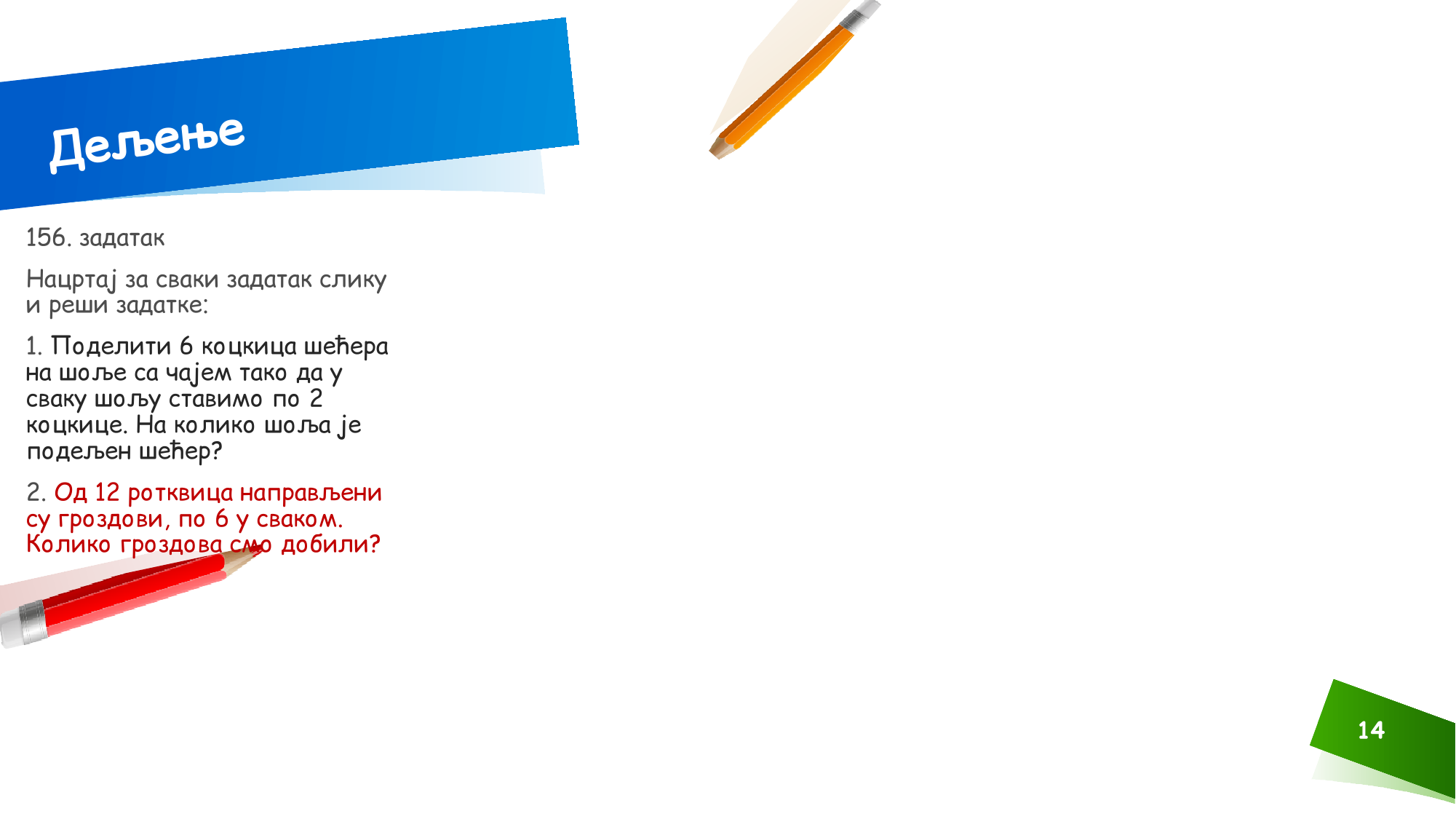

# Дељење
156. задатак
Нацртај за сваки задатак слику и реши задатке:
1. Поделити 6 коцкица шећера на шоље са чајем тако да у сваку шољу ставимо по 2 коцкице. На колико шоља је подељен шећер?
2. Од 12 ротквица направљени су гроздови, по 6 у сваком. Колико гроздова смо добили?

14